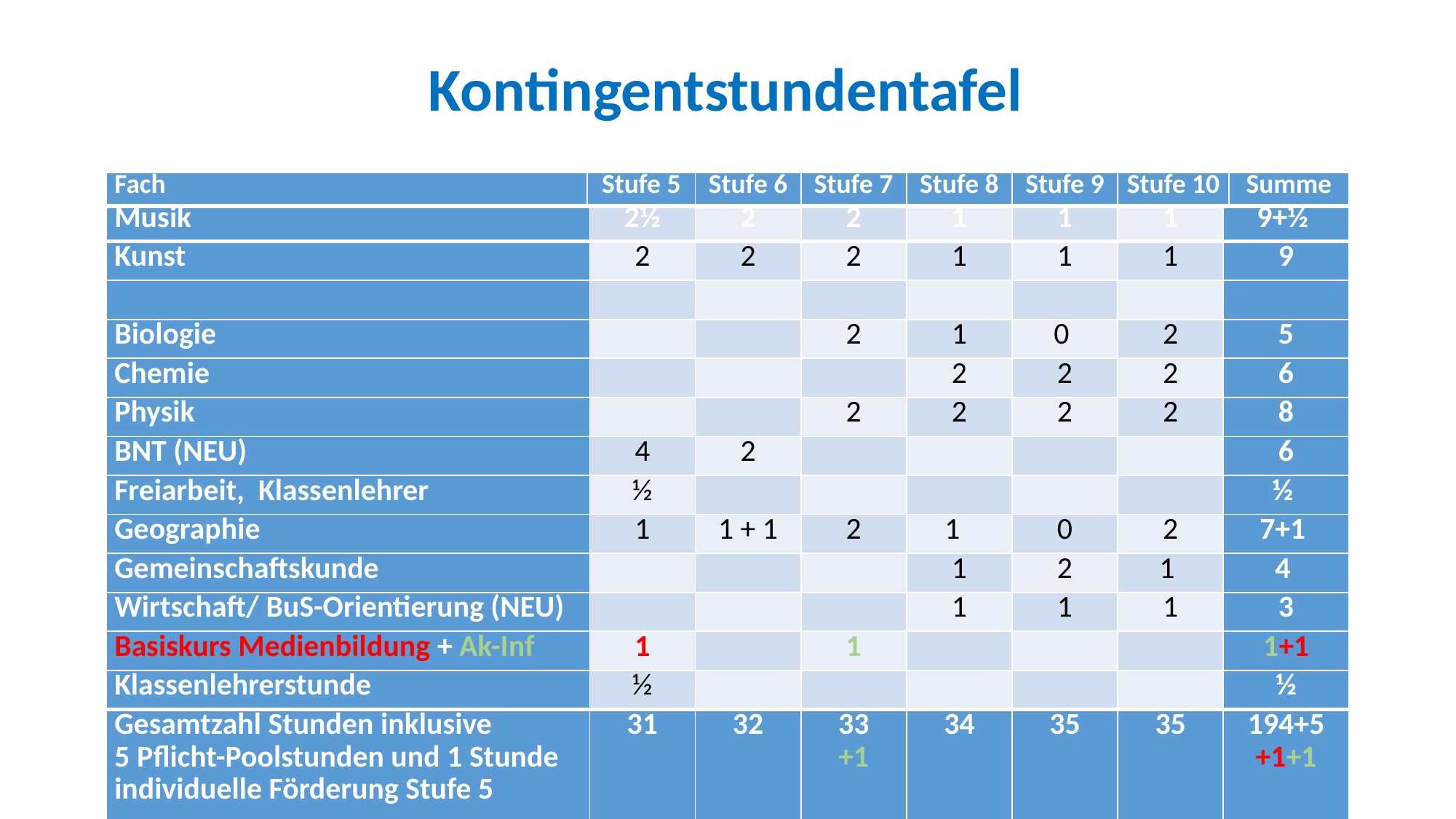

Kontingentstundentafel
| Fach | Stufe 5 | Stufe 6 | Stufe 7 | Stufe 8 | Stufe 9 | Stufe 10 | Summe |
| --- | --- | --- | --- | --- | --- | --- | --- |
| Musik | 2½ | 2 | 2 | 1 | 1 | 1 | 9+½ |
| --- | --- | --- | --- | --- | --- | --- | --- |
| Kunst | 2 | 2 | 2 | 1 | 1 | 1 | 9 |
|  |  |  |  |  |  |  |  |
| Biologie |  |  | 2 | 1 | 0 | 2 | 5 |
| Chemie |  |  |  | 2 | 2 | 2 | 6 |
| Physik |  |  | 2 | 2 | 2 | 2 | 8 |
| BNT (NEU) | 4 | 2 |  |  |  |  | 6 |
| Freiarbeit, Klassenlehrer | ½ |  |  |  |  |  | ½ |
| Geographie | 1 | 1 + 1 | 2 | 1 | 0 | 2 | 7+1 |
| Gemeinschaftskunde |  |  |  | 1 | 2 | 1 | 4 |
| Wirtschaft/ BuS-Orientierung (NEU) |  |  |  | 1 | 1 | 1 | 3 |
| Basiskurs Medienbildung + Ak-Inf | 1 |  | 1 |  |  |  | 1+1 |
| Klassenlehrerstunde | ½ |  |  |  |  |  | ½ |
| Gesamtzahl Stunden inklusive 5 Pflicht-Poolstunden und 1 Stunde individuelle Förderung Stufe 5 | 31 | 32 | 33 +1 | 34 | 35 | 35 | 194+5 +1+1 |